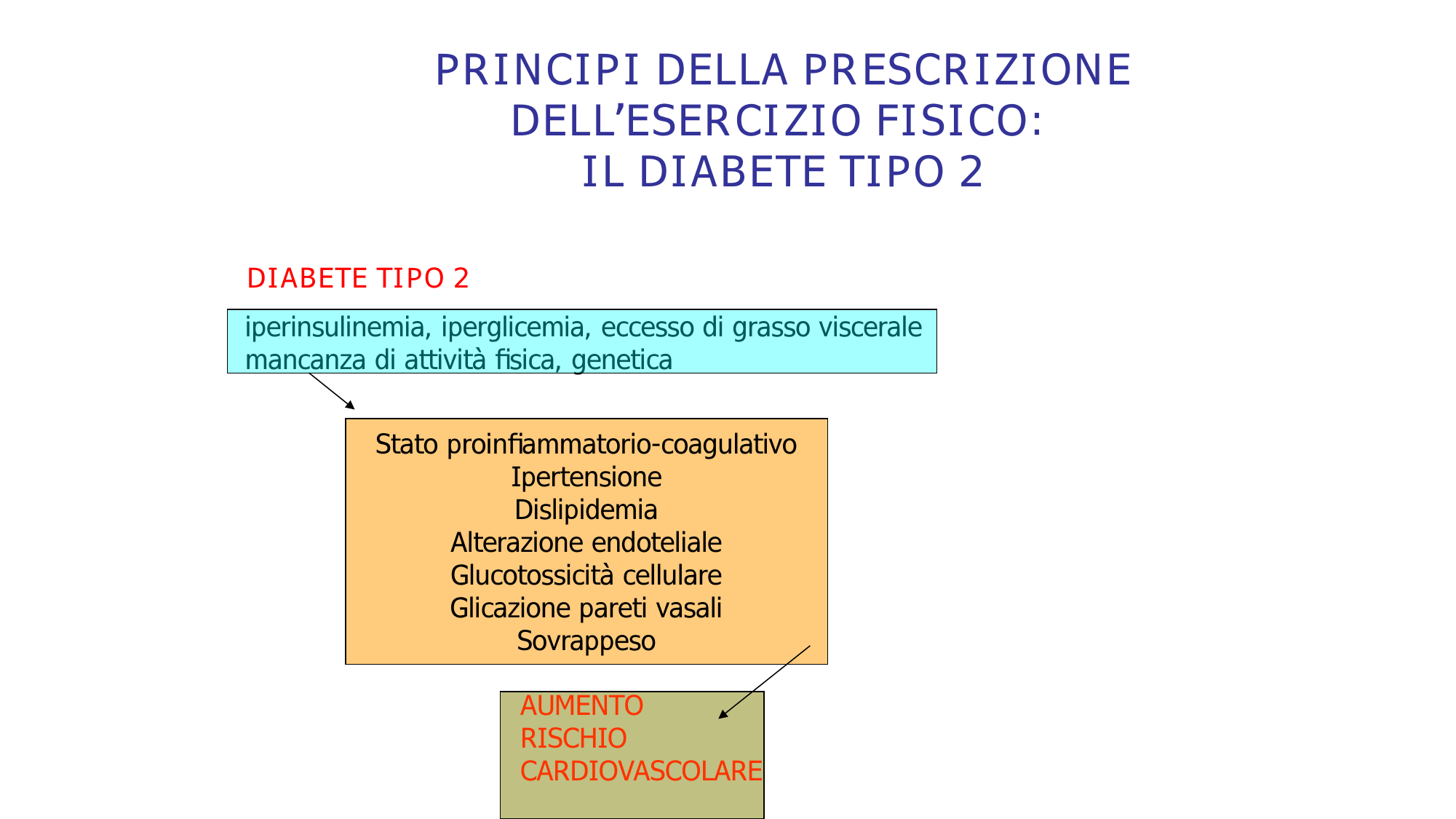

PRINCIPI DELLA PRESCRIZIONE DELL’ESERCIZIO FISICO:
IL DIABETE TIPO 2

DIABETE TIPO 2

iperinsulinemia, iperglicemia, eccesso di grasso viscerale
mancanza di attività fisica, genetica

Stato proinfiammatorio-coagulativo
Ipertensione
Dislipidemia
Alterazione endoteliale
Glucotossicità cellulare
Glicazione pareti vasali
Sovrappeso

AUMENTO
RISCHIO
CARDIOVASCOLARE